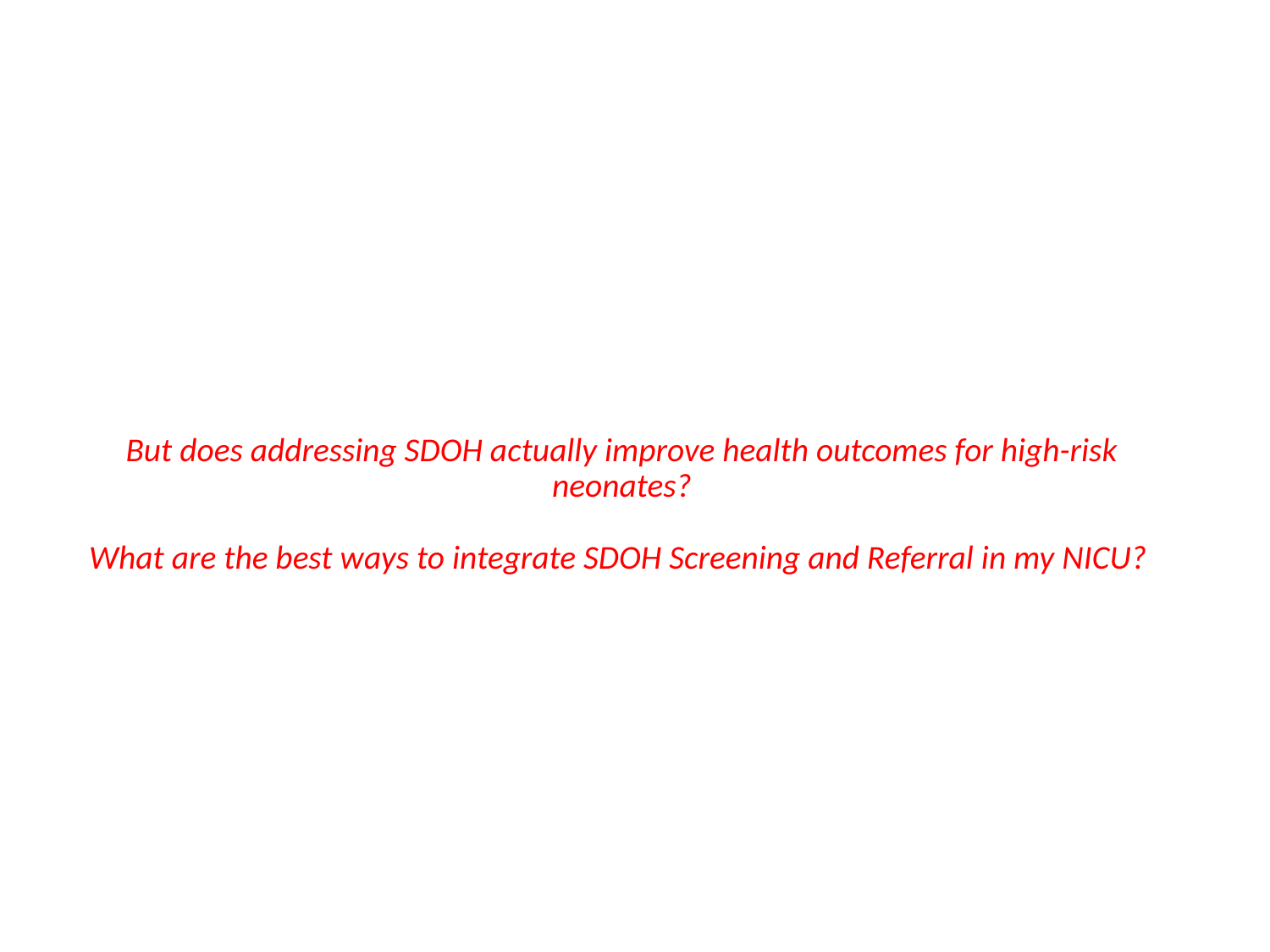

# But does addressing SDOH actually improve health outcomes for high-risk neonates? What are the best ways to integrate SDOH Screening and Referral in my NICU?